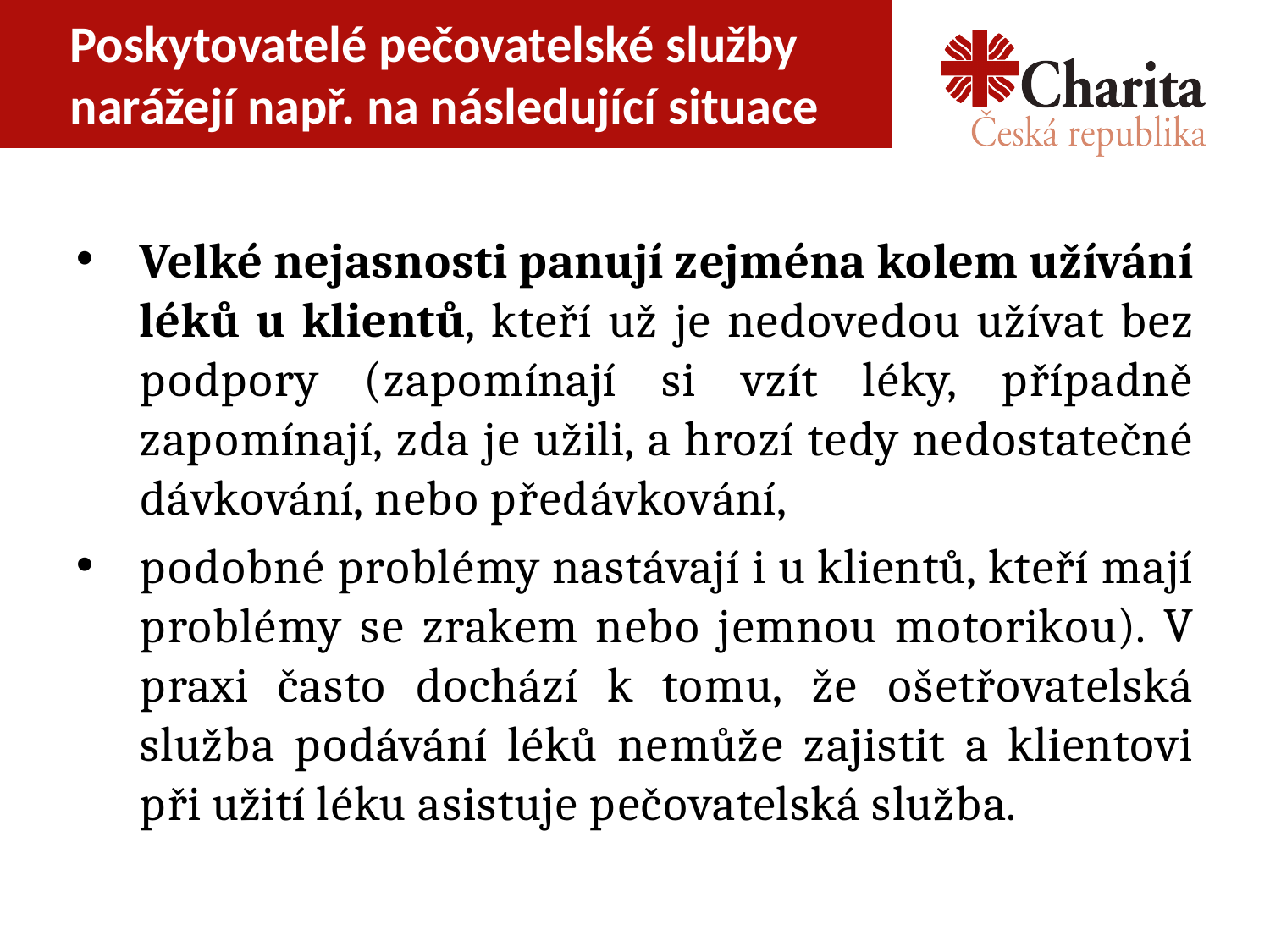

# Poskytovatelé pečovatelské služby narážejí např. na následující situace
Velké nejasnosti panují zejména kolem užívání léků u klientů, kteří už je nedovedou užívat bez podpory (zapomínají si vzít léky, případně zapomínají, zda je užili, a hrozí tedy nedostatečné dávkování, nebo předávkování,
podobné problémy nastávají i u klientů, kteří mají problémy se zrakem nebo jemnou motorikou). V praxi často dochází k tomu, že ošetřovatelská služba podávání léků nemůže zajistit a klientovi při užití léku asistuje pečovatelská služba.